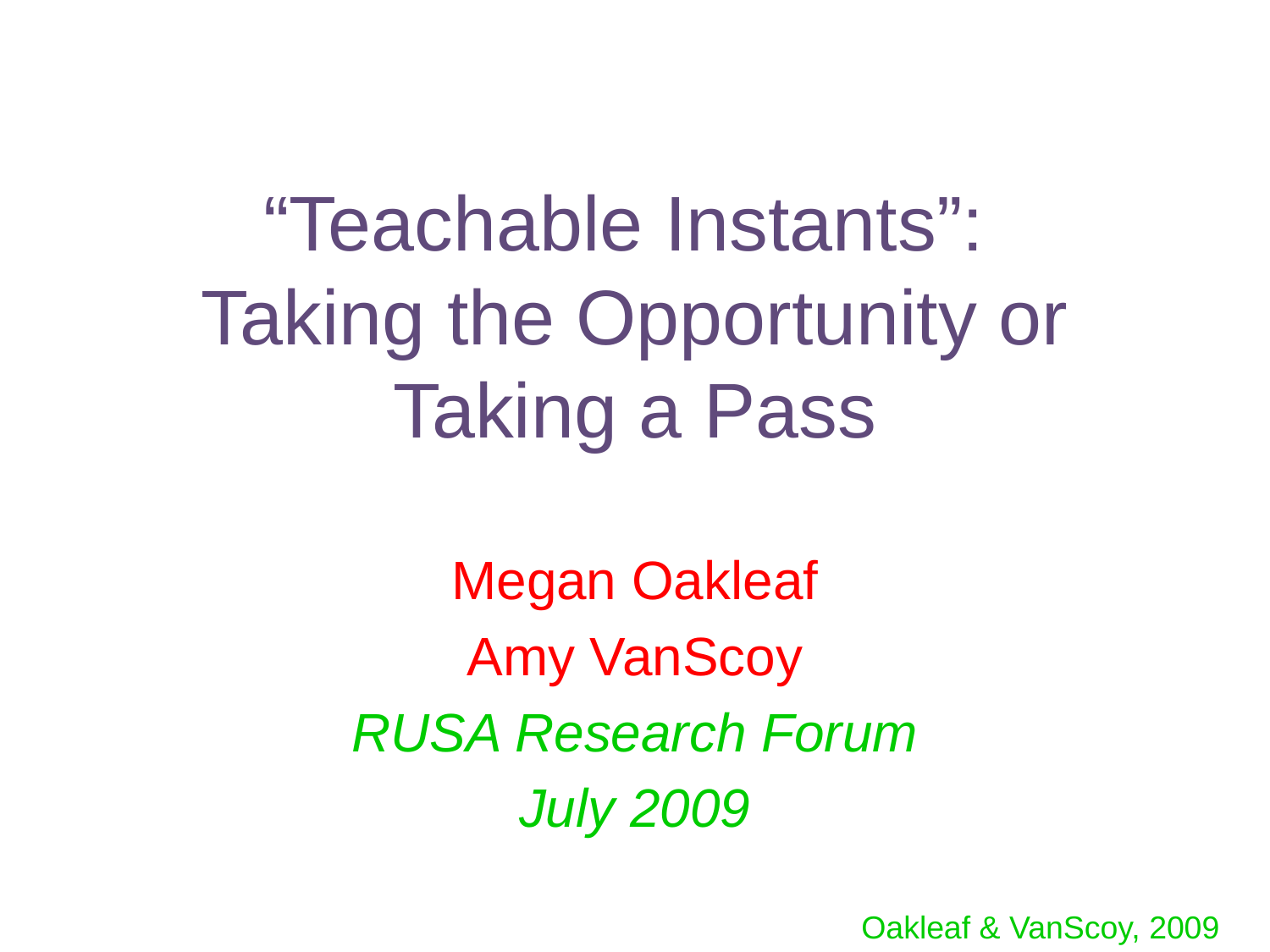

# “Teachable Instants”: Taking the Opportunity or Taking a Pass
Megan Oakleaf
Amy VanScoy
RUSA Research Forum
July 2009